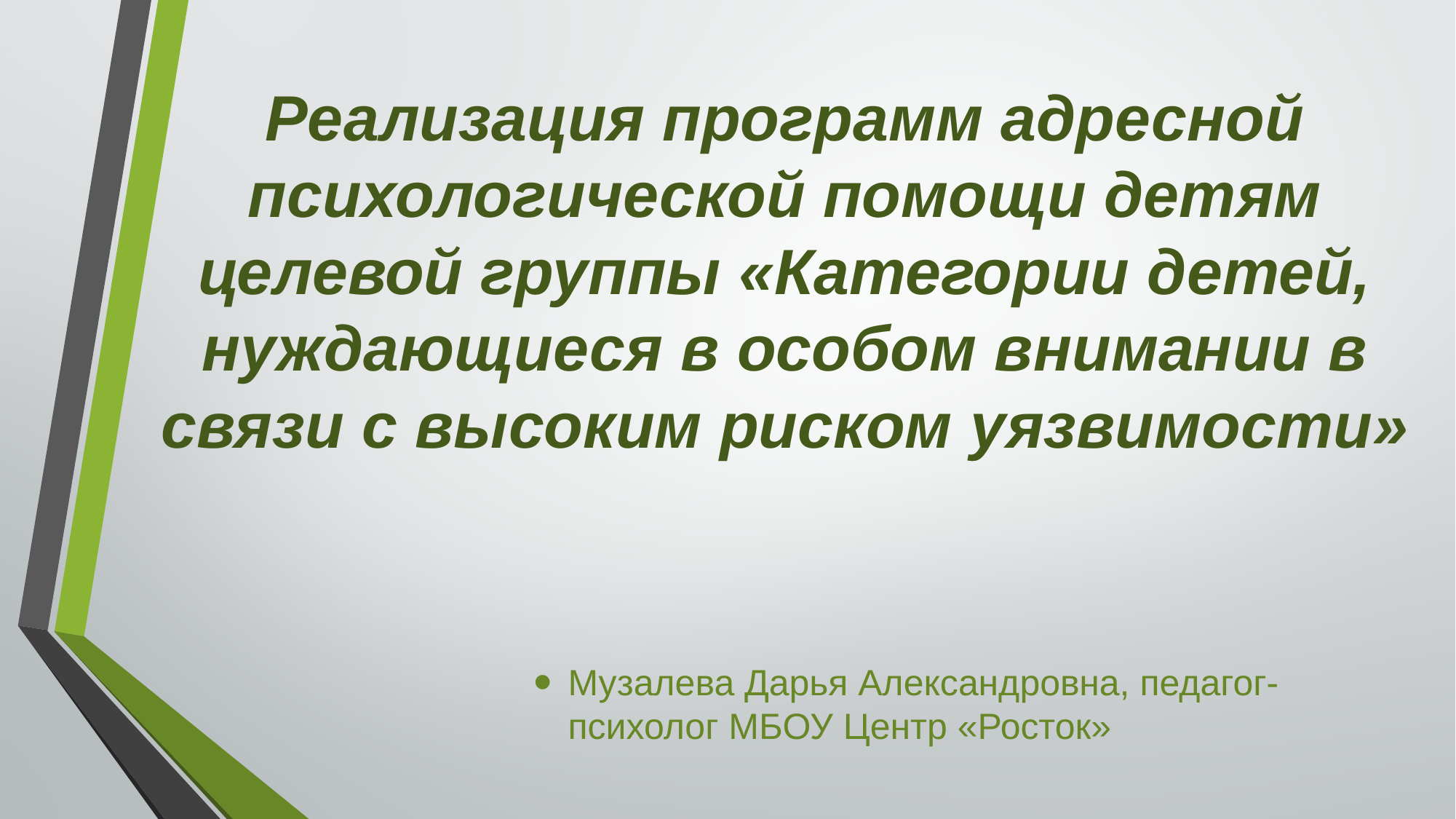

# Реализация программ адресной психологической помощи детям целевой группы «Категории детей, нуждающиеся в особом внимании в связи с высоким риском уязвимости»
Музалева Дарья Александровна, педагог-психолог МБОУ Центр «Росток»